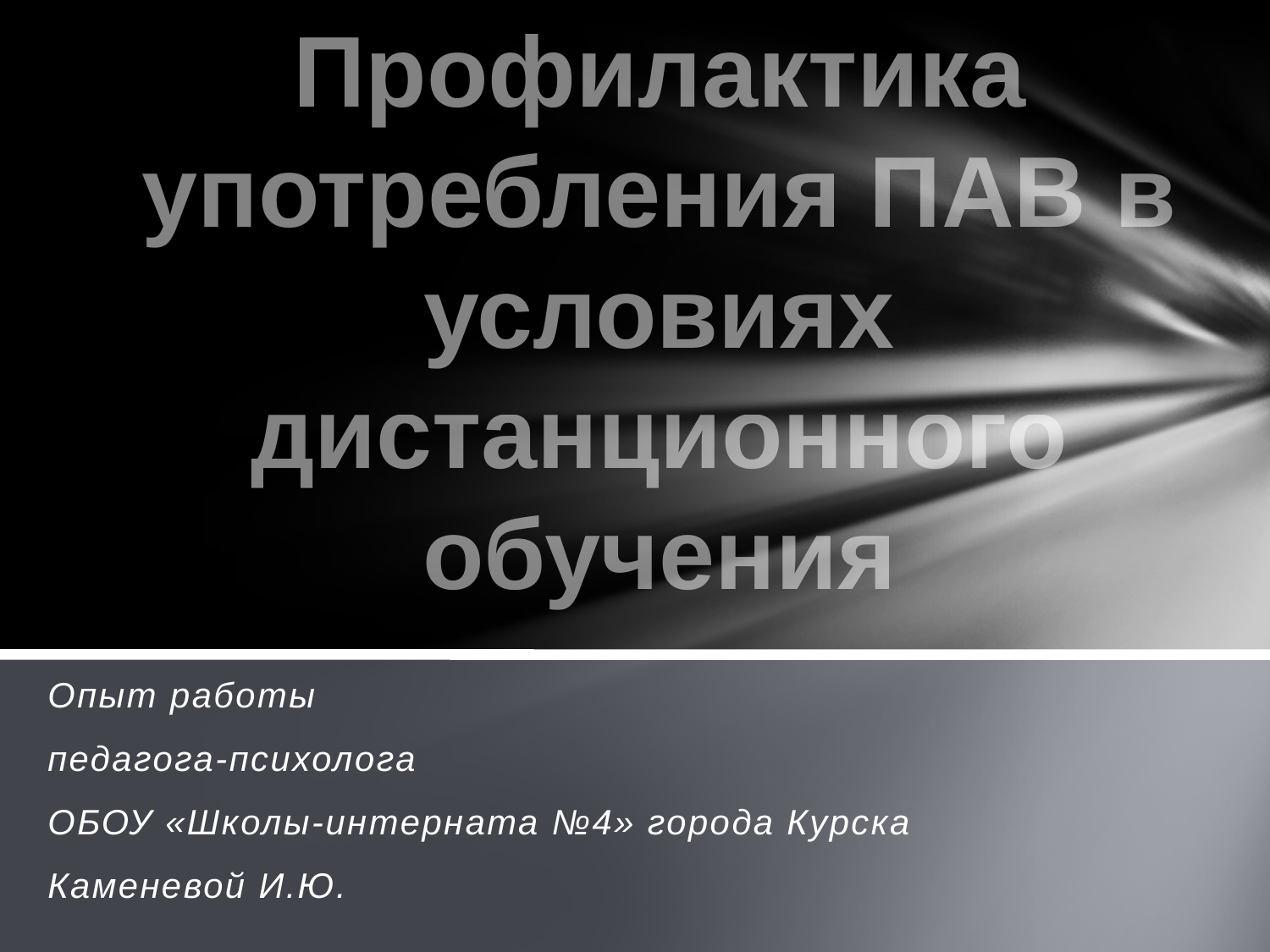

# Профилактика употребления ПАВ в условиях дистанционного обучения
Опыт работы
педагога-психолога
ОБОУ «Школы-интерната №4» города Курска
Каменевой И.Ю.